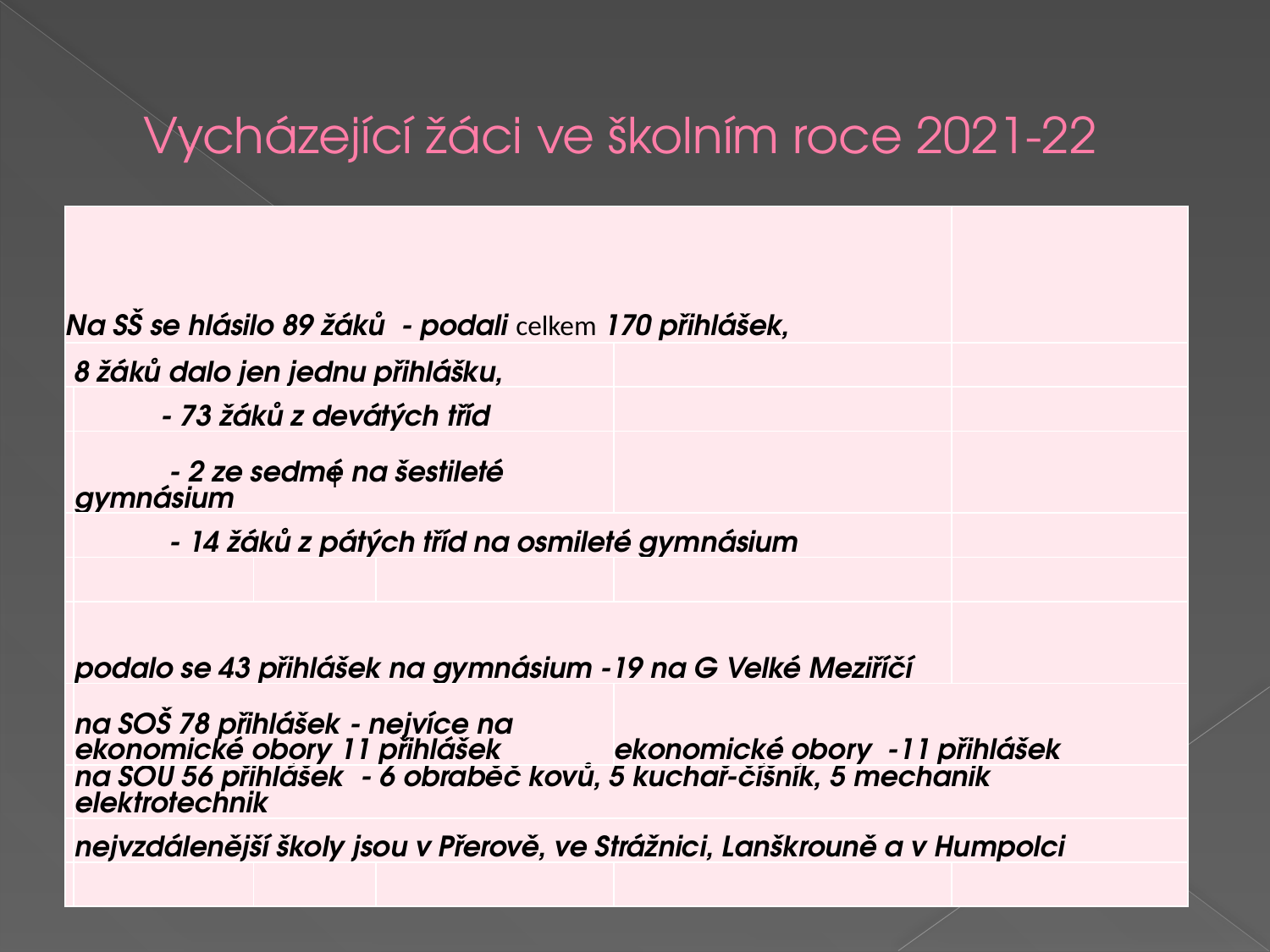

# Vycházející žáci ve školním roce 2021-22
| Na SŠ se hlásilo 89 žáků - podali celkem 170 přihlášek, |  |  |  |  |  |
| --- | --- | --- | --- | --- | --- |
| 8 žáků dalo jen jednu přihlášku, |  |  |  |  |  |
|  | - 73 žáků z devátých tříd |  |  |  |  |
|  | - 2 ze sedmé na šestileté gymnásium |  |  |  |  |
|  | - 14 žáků z pátých tříd na osmileté gymnásium |  |  |  |  |
|  |  |  |  |  |  |
|  | podalo se 43 přihlášek na gymnásium -19 na G Velké Meziříčí |  |  |  |  |
|  | na SOŠ 78 přihlášek - nejvíce na ekonomické obory 11 přihlášek |  |  | ekonomické obory -11 přihlášek |  |
|  | na SOU 56 přihlášek - 6 obraběč kovů, 5 kuchař-číšník, 5 mechanik elektrotechnik |  |  |  |  |
|  | nejvzdálenější školy jsou v Přerově, ve Strážnici, Lanškrouně a v Humpolci |  |  |  |  |
|  |  |  |  |  |  |
t